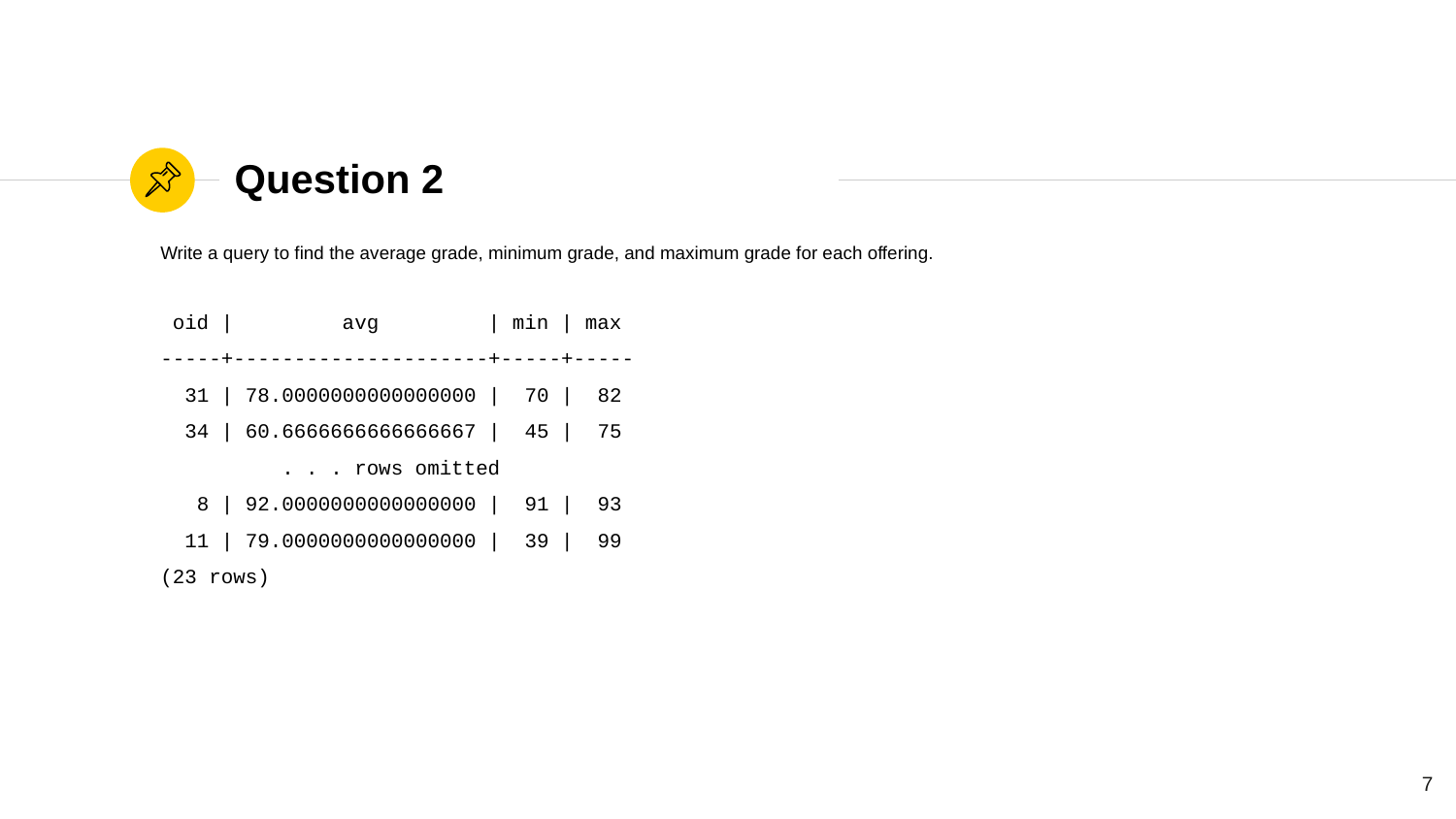

# Question 2

Write a query to find the average grade, minimum grade, and maximum grade for each offering.

 oid |         avg         | min | max
-----+---------------------+-----+-----
  31 | 78.0000000000000000 |  70 |  82
  34 | 60.6666666666666667 |  45 |  75
          . . . rows omitted
   8 | 92.0000000000000000 |  91 |  93
  11 | 79.0000000000000000 |  39 |  99
(23 rows)

7